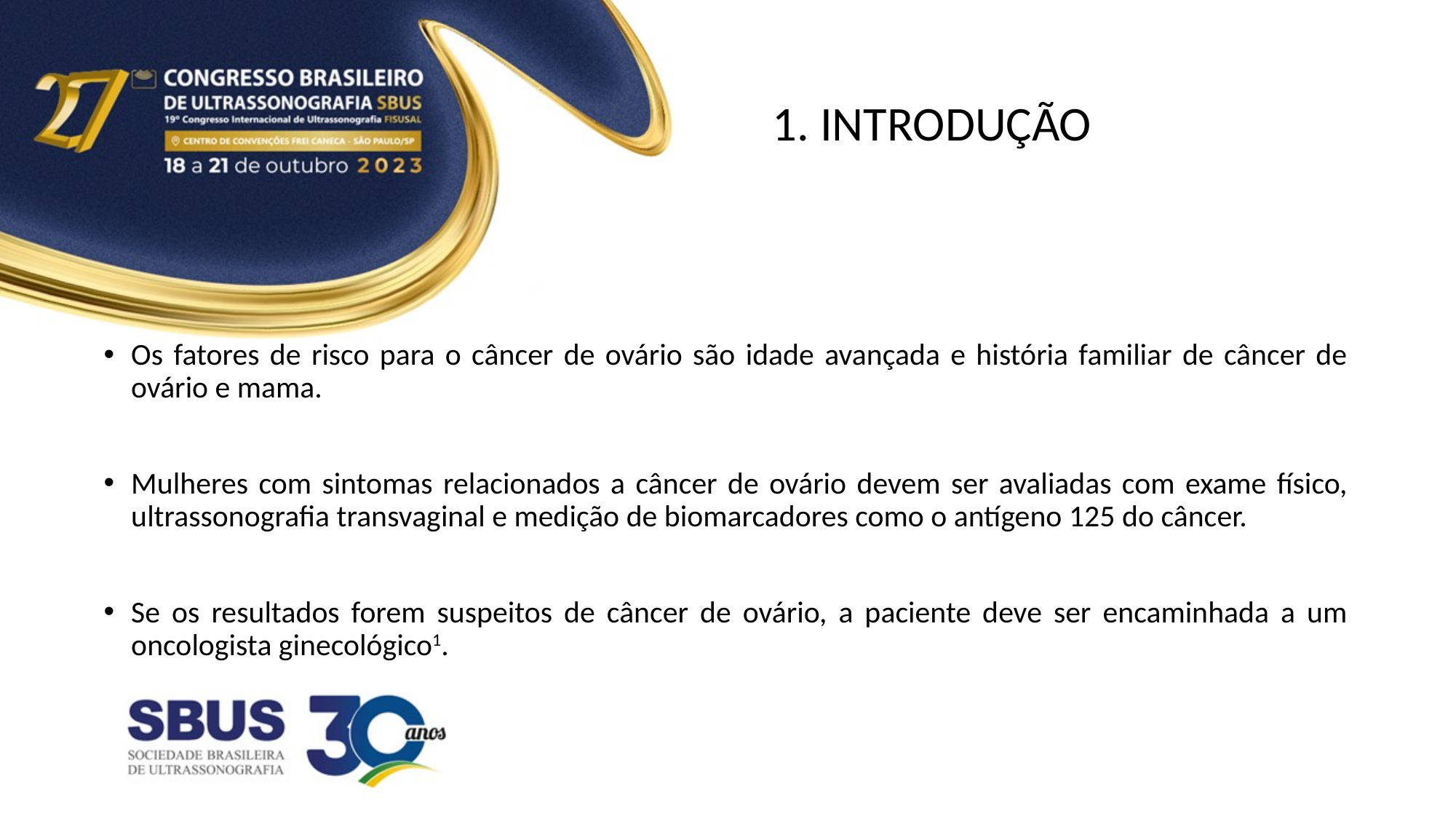

# 1. INTRODUÇÃO
Os fatores de risco para o câncer de ovário são idade avançada e história familiar de câncer de ovário e mama.

Mulheres com sintomas relacionados a câncer de ovário devem ser avaliadas com exame físico, ultrassonografia transvaginal e medição de biomarcadores como o antígeno 125 do câncer.

Se os resultados forem suspeitos de câncer de ovário, a paciente deve ser encaminhada a um oncologista ginecológico1.